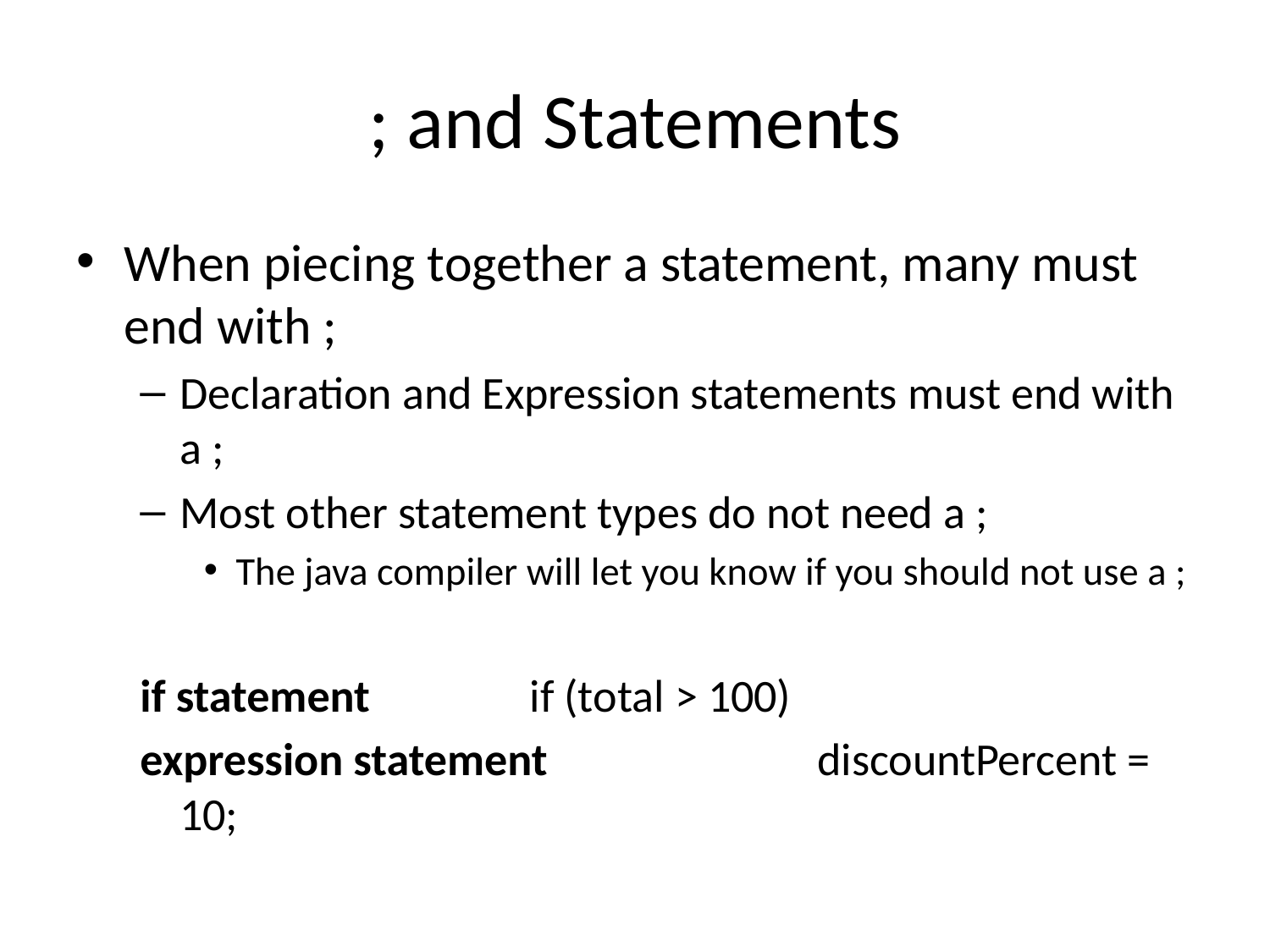

# ; and Statements
When piecing together a statement, many must end with ;
Declaration and Expression statements must end with a ;
Most other statement types do not need a ;
The java compiler will let you know if you should not use a ;

if statement 		           if (total > 100)
expression statement 	                discountPercent = 10;